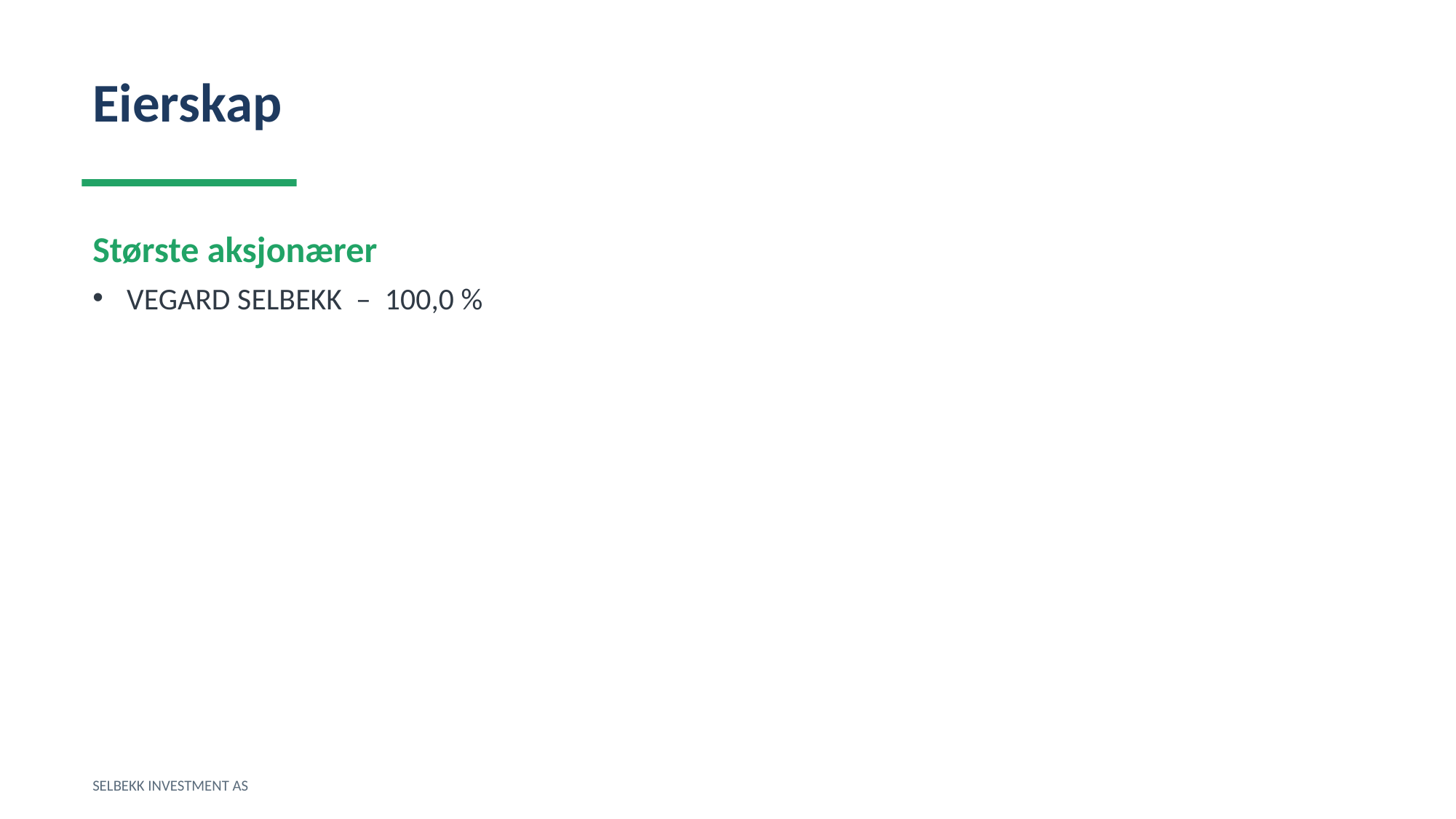

Eierskap

Største aksjonærer
VEGARD SELBEKK  –  100,0 %
SELBEKK INVESTMENT AS